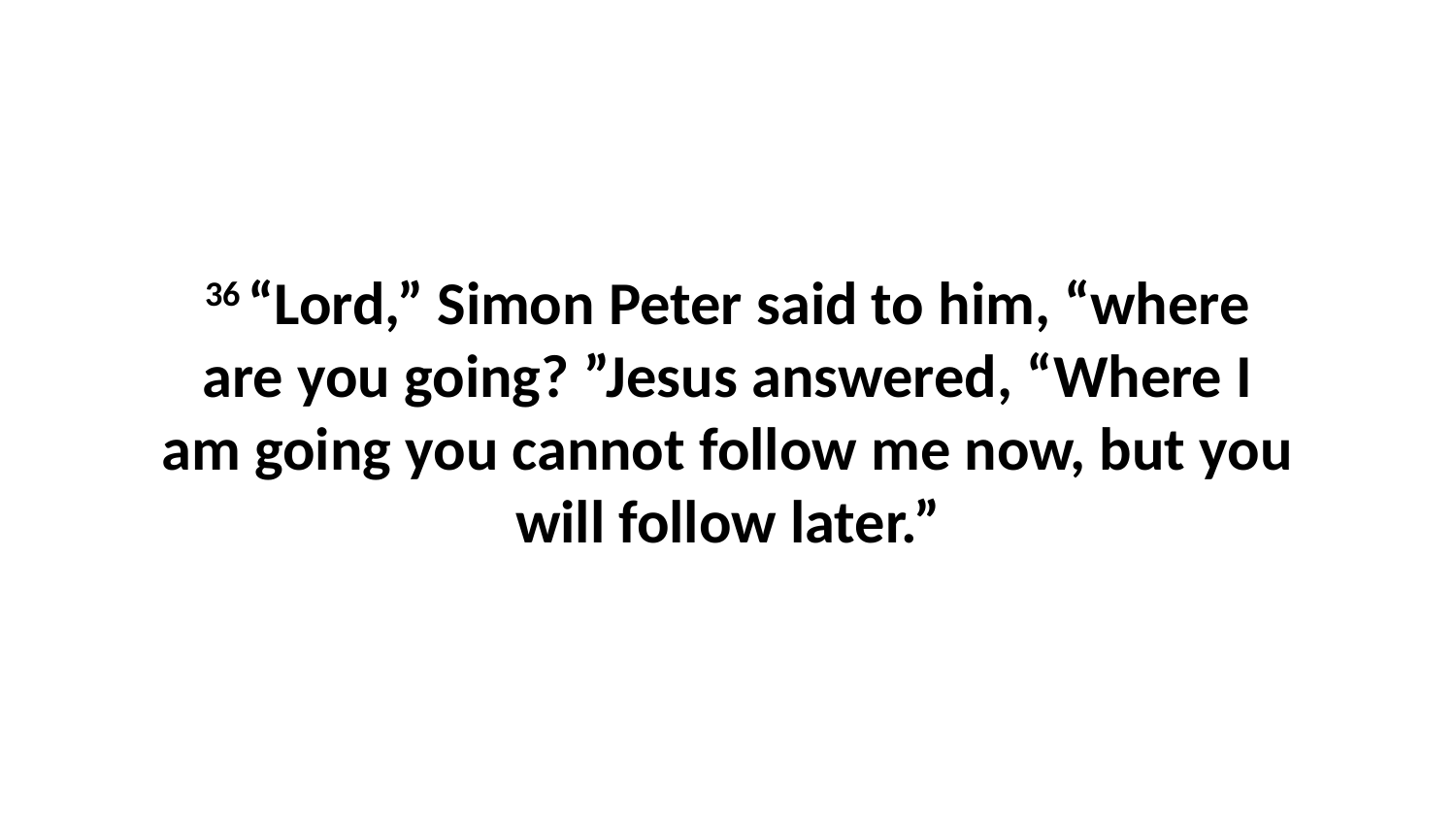

36 “Lord,” Simon Peter said to him, “where are you going? ”Jesus answered, “Where I am going you cannot follow me now, but you will follow later.”